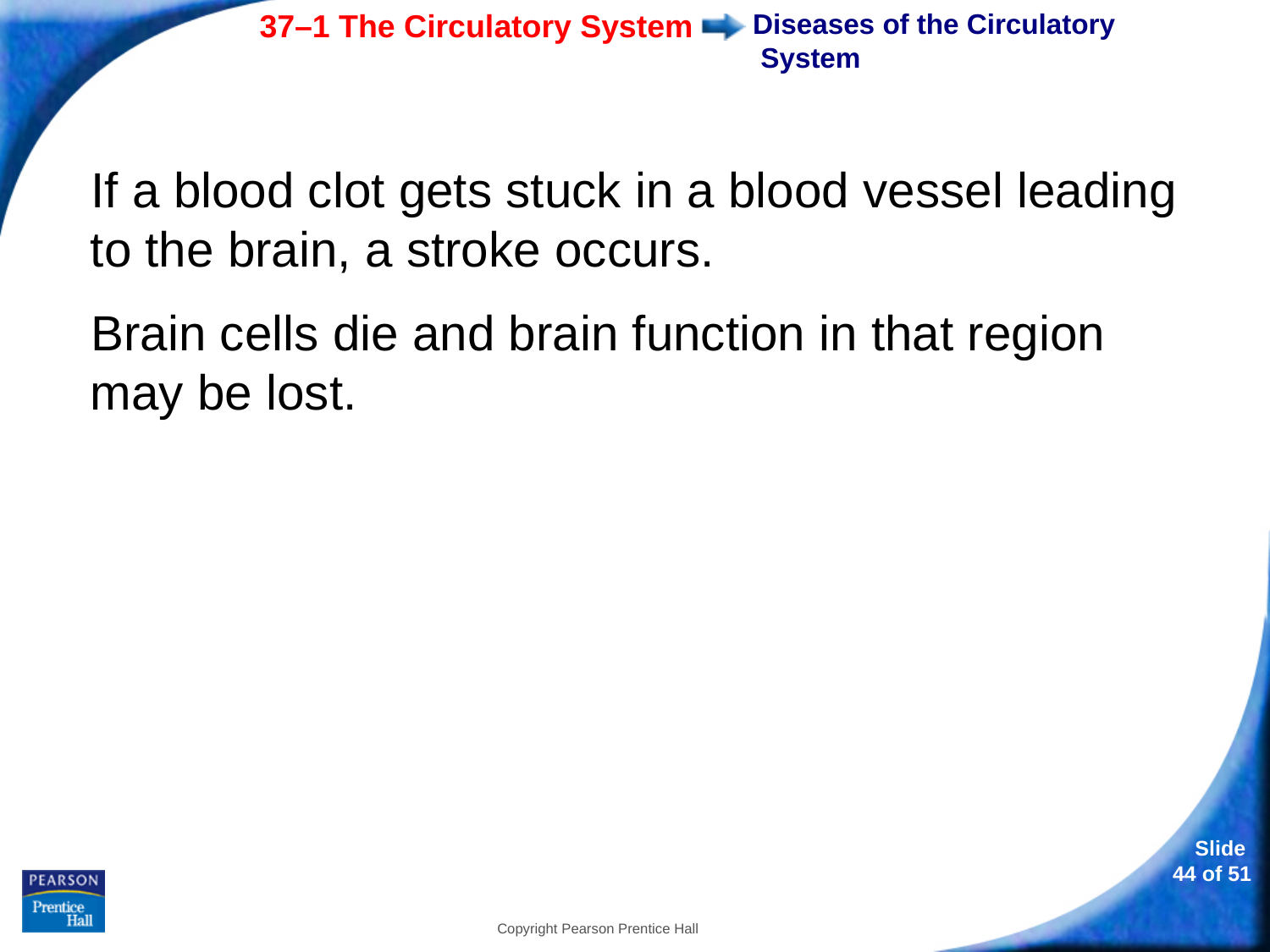

# Diseases of the Circulatory System
If a blood clot gets stuck in a blood vessel leading to the brain, a stroke occurs.
Brain cells die and brain function in that region may be lost.
Copyright Pearson Prentice Hall